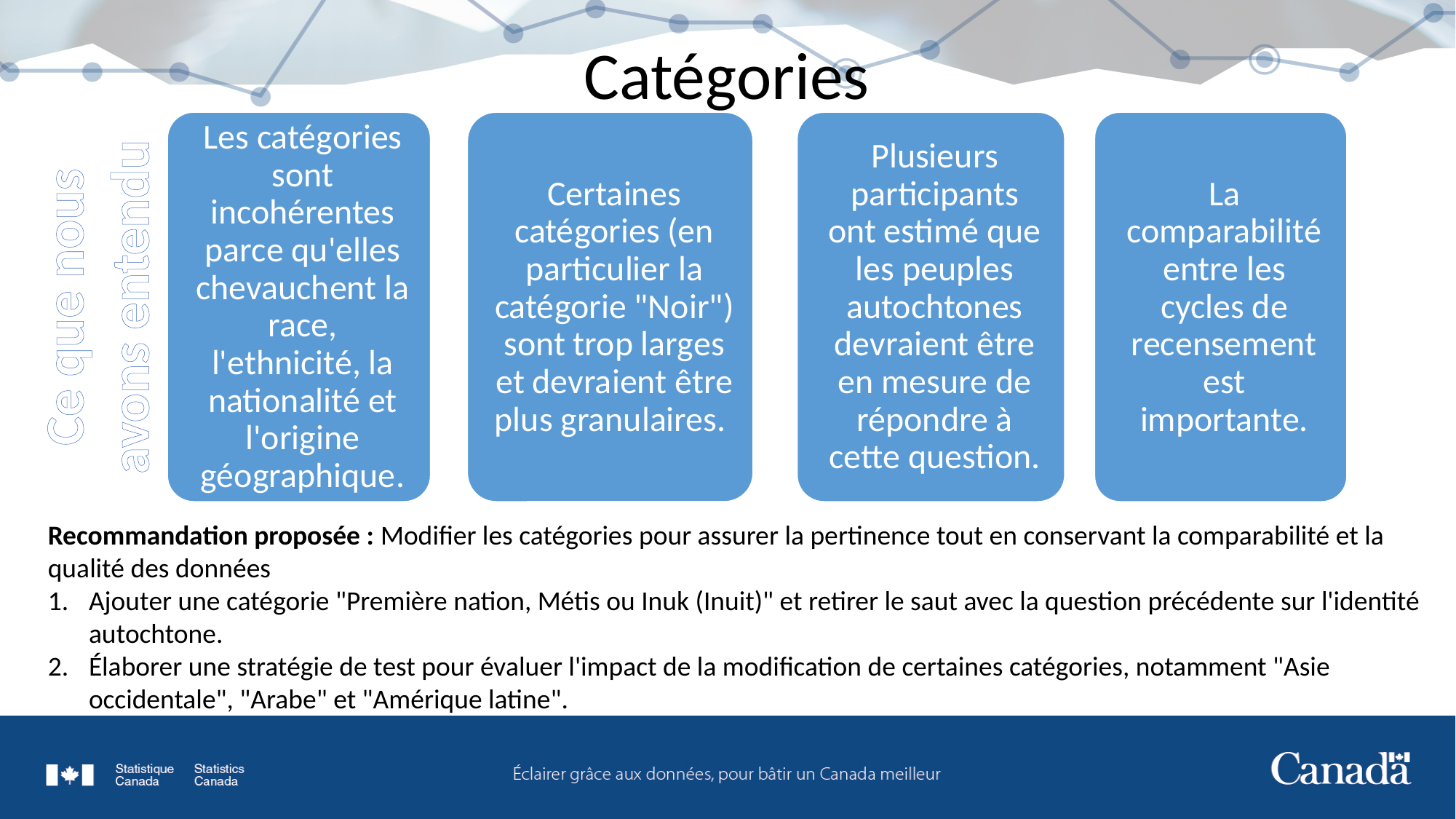

# Catégories
Les catégories sont incohérentes parce qu'elles chevauchent la race, l'ethnicité, la nationalité et l'origine géographique.
Certaines catégories (en particulier la catégorie "Noir") sont trop larges et devraient être plus granulaires.
Plusieurs participants ont estimé que les peuples autochtones devraient être en mesure de répondre à cette question.
La comparabilité entre les cycles de recensement est importante.
Ce que nous avons entendu
Recommandation proposée : Modifier les catégories pour assurer la pertinence tout en conservant la comparabilité et la qualité des données
Ajouter une catégorie "Première nation, Métis ou Inuk (Inuit)" et retirer le saut avec la question précédente sur l'identité autochtone.
Élaborer une stratégie de test pour évaluer l'impact de la modification de certaines catégories, notamment "Asie occidentale", "Arabe" et "Amérique latine".